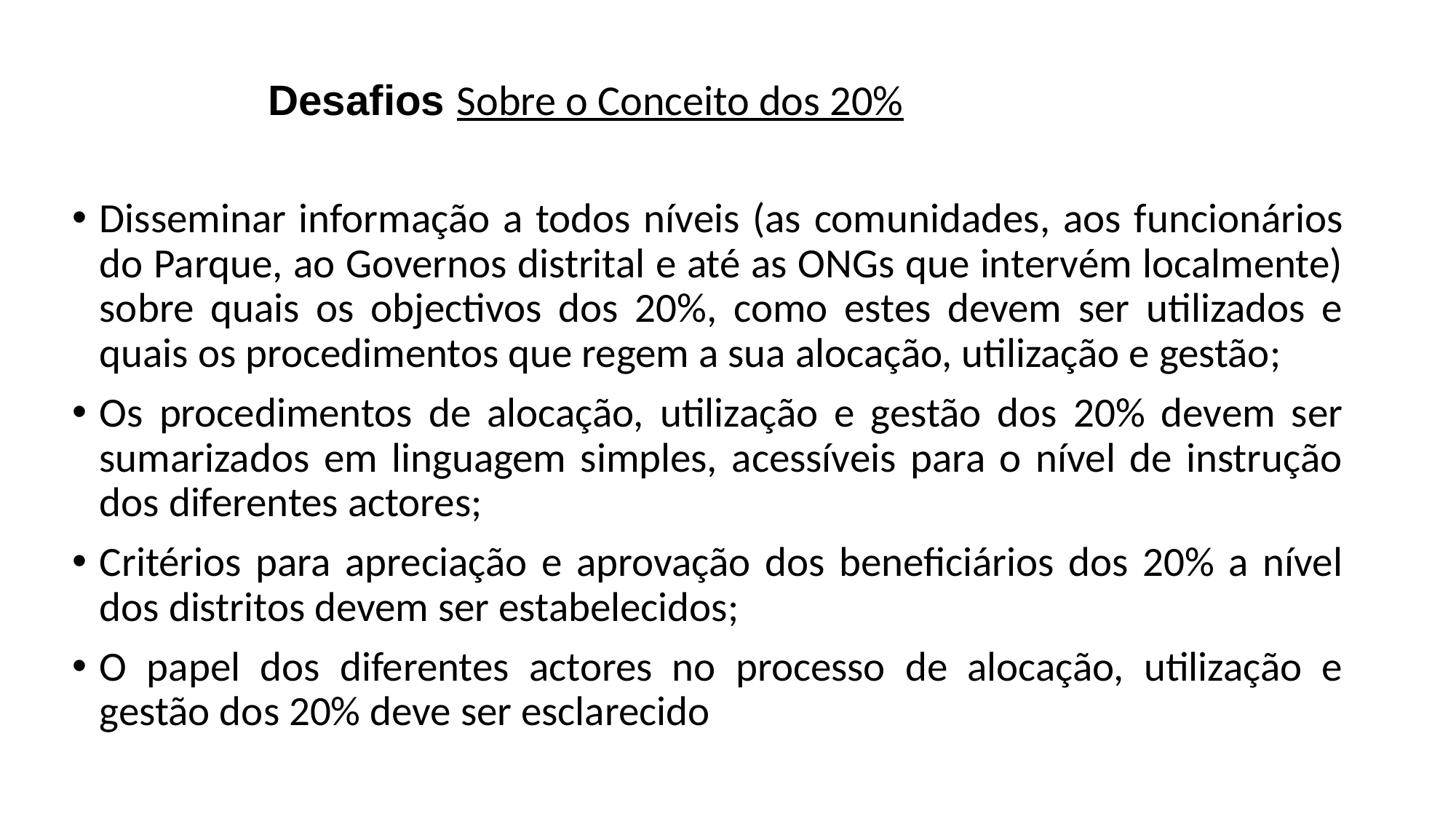

# Desafios Sobre o Conceito dos 20%
Disseminar informação a todos níveis (as comunidades, aos funcionários do Parque, ao Governos distrital e até as ONGs que intervém localmente) sobre quais os objectivos dos 20%, como estes devem ser utilizados e quais os procedimentos que regem a sua alocação, utilização e gestão;
Os procedimentos de alocação, utilização e gestão dos 20% devem ser sumarizados em linguagem simples, acessíveis para o nível de instrução dos diferentes actores;
Critérios para apreciação e aprovação dos beneficiários dos 20% a nível dos distritos devem ser estabelecidos;
O papel dos diferentes actores no processo de alocação, utilização e gestão dos 20% deve ser esclarecido